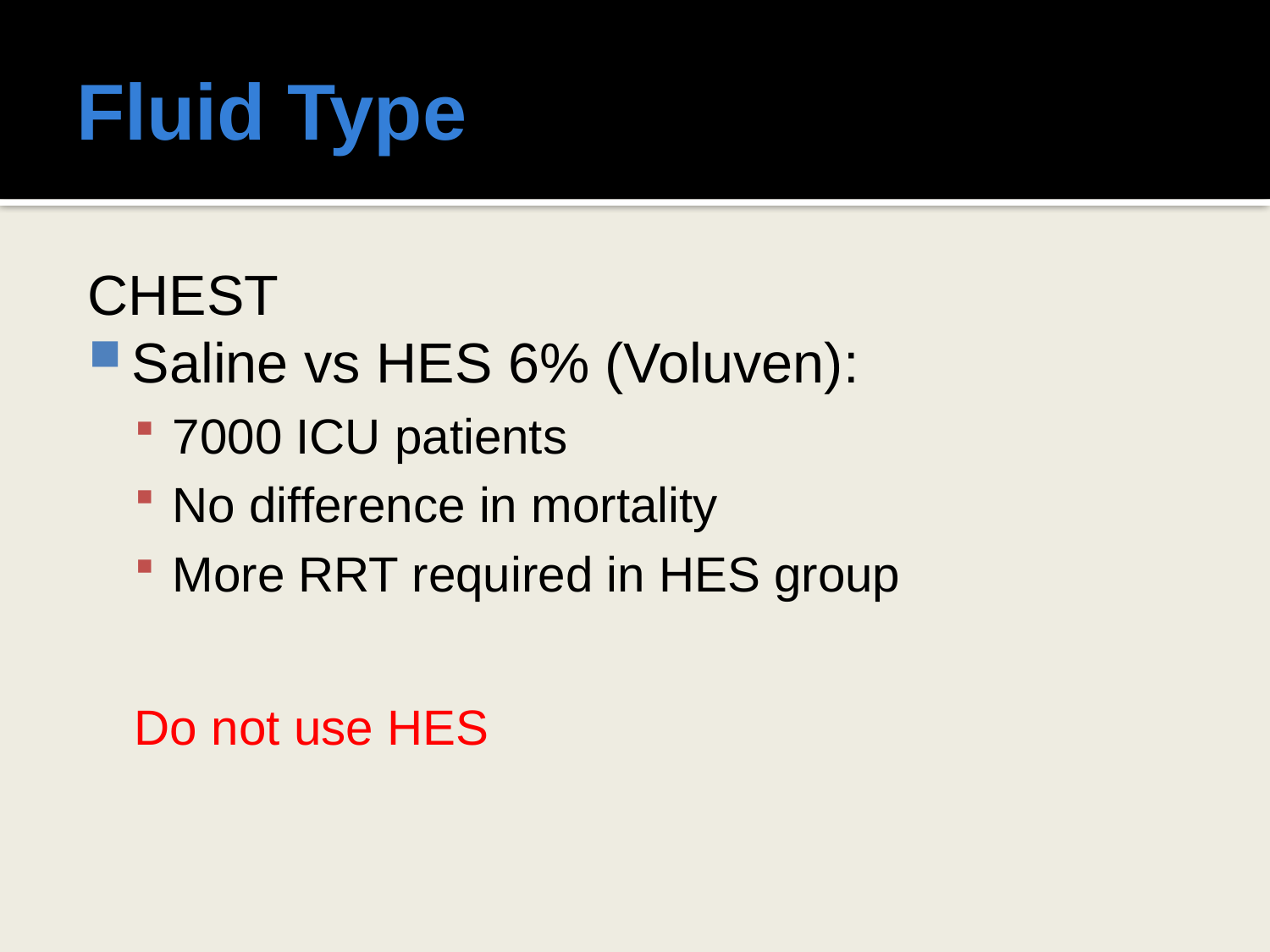

# Fluid Type
CHEST
Saline vs HES 6% (Voluven):
7000 ICU patients
No difference in mortality
More RRT required in HES group

Do not use HES